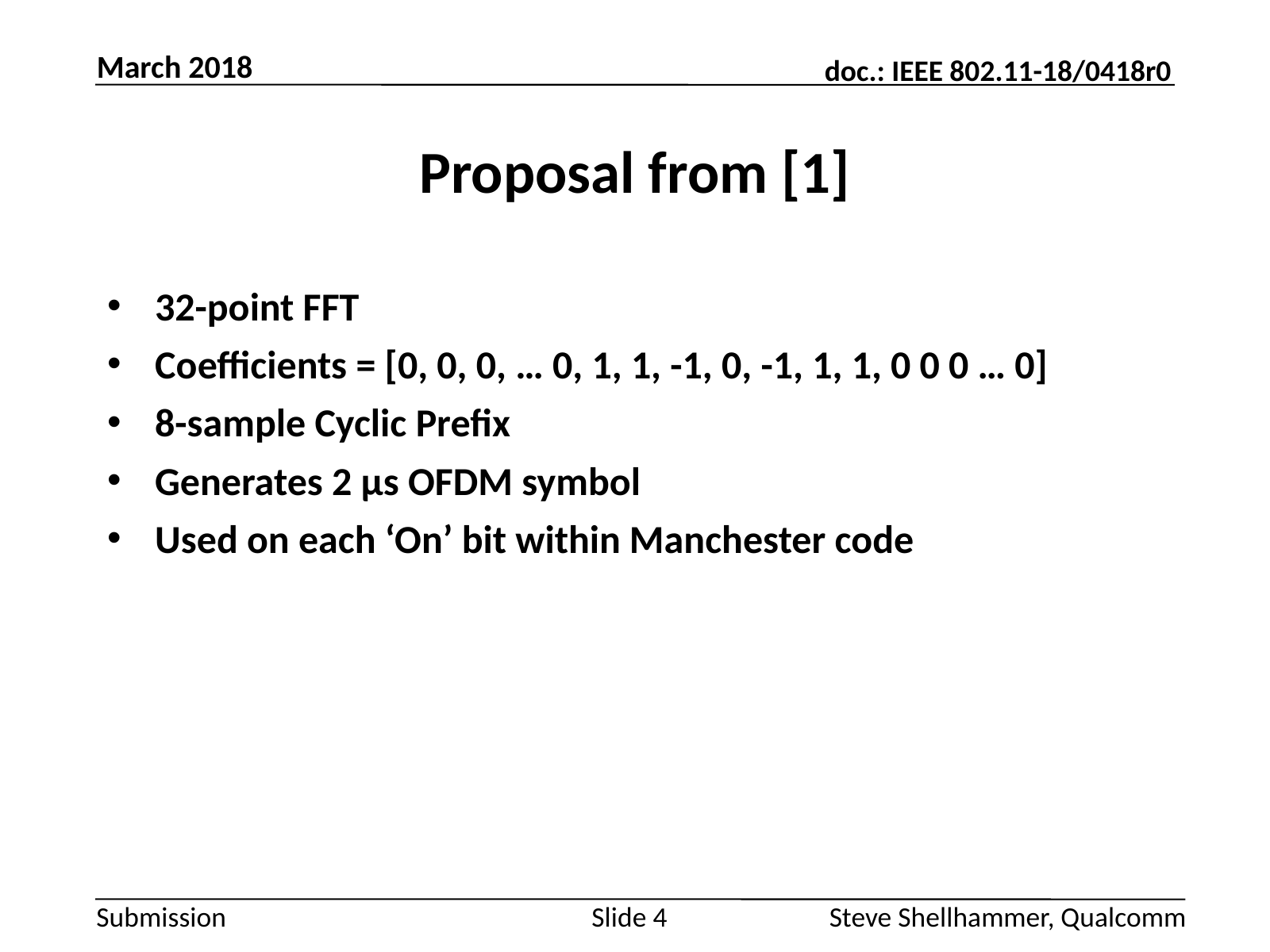

March 2018
# Proposal from [1]
32-point FFT
Coefficients = [0, 0, 0, … 0, 1, 1, -1, 0, -1, 1, 1, 0 0 0 … 0]
8-sample Cyclic Prefix
Generates 2 µs OFDM symbol
Used on each ‘On’ bit within Manchester code

Slide 4
Steve Shellhammer, Qualcomm